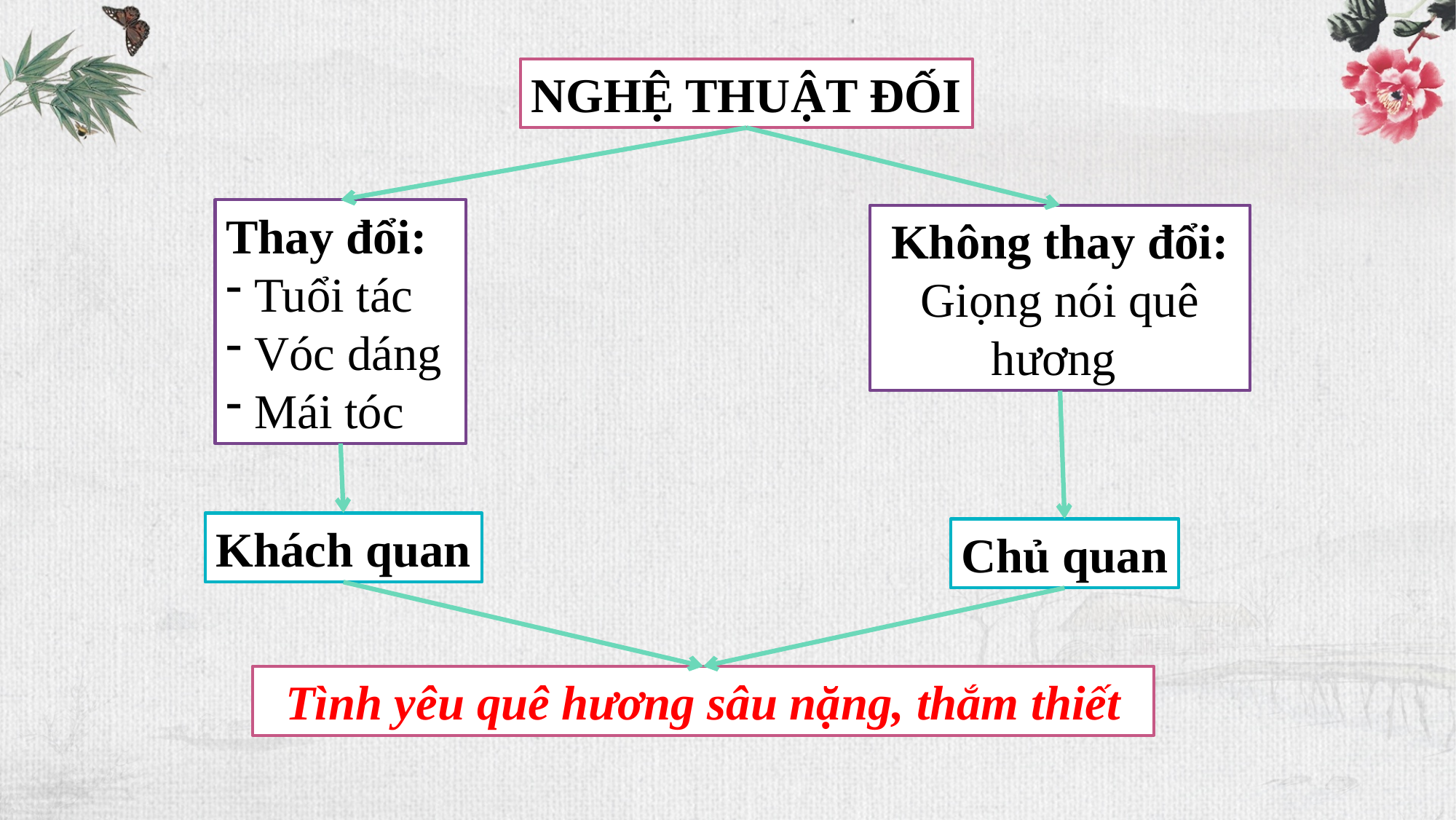

NGHỆ THUẬT ĐỐI
Thay đổi:
 Tuổi tác
 Vóc dáng
 Mái tóc
Không thay đổi: Giọng nói quê hương
Khách quan
Chủ quan
Tình yêu quê hương sâu nặng, thắm thiết